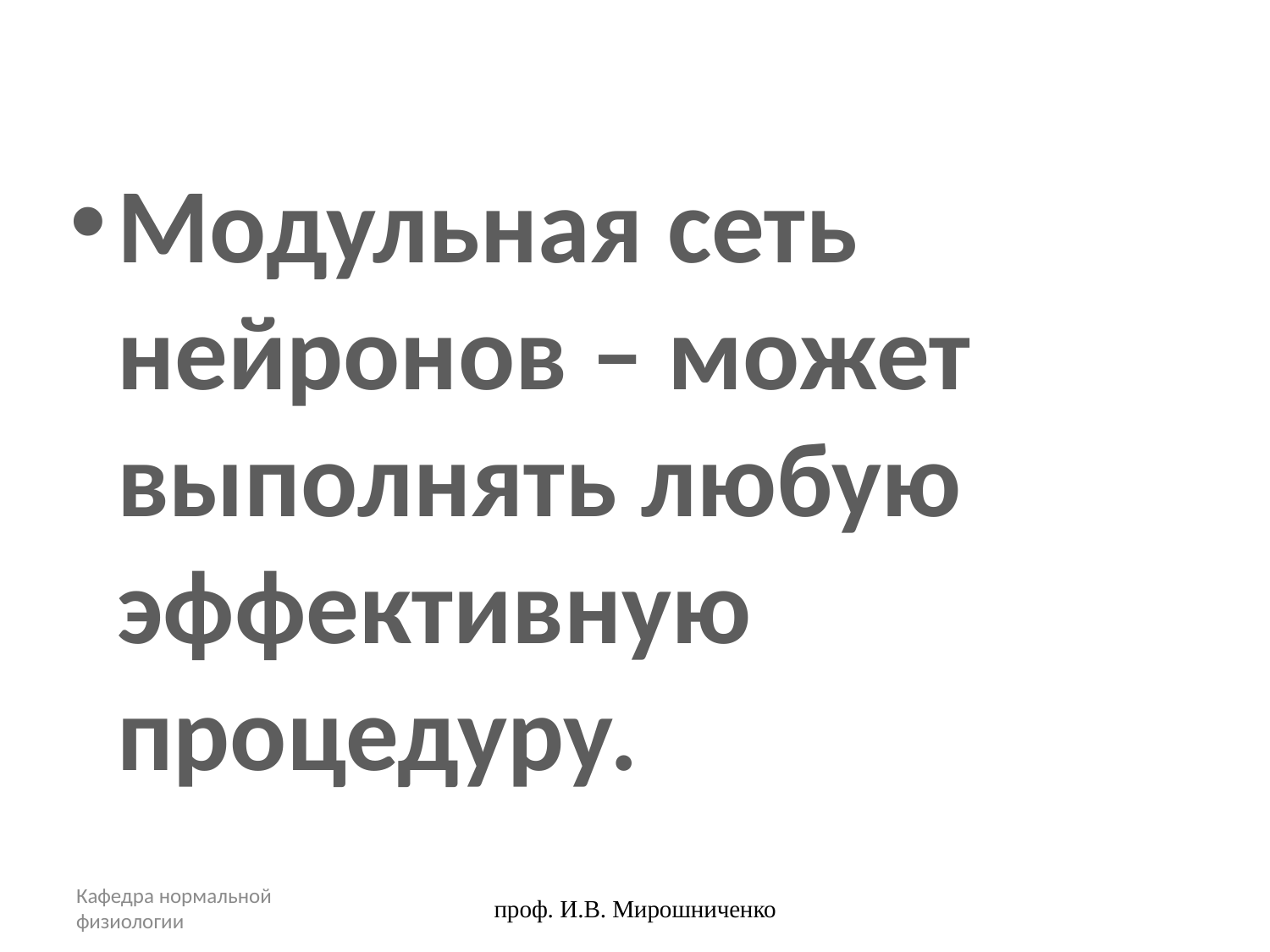

#
Модульная сеть нейронов – может выполнять любую эффективную процедуру.
Кафедра нормальной физиологии
проф. И.В. Мирошниченко